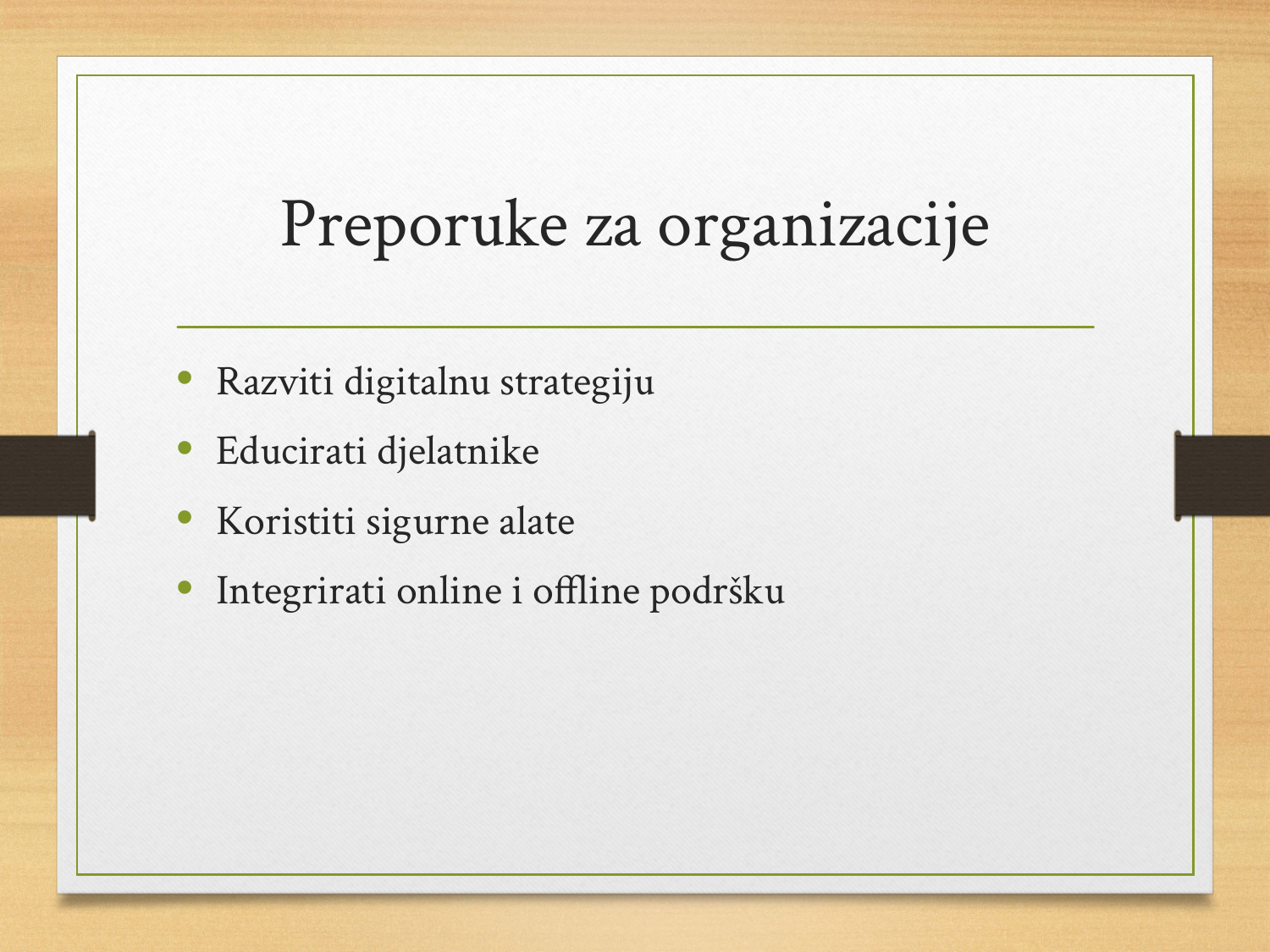

# Preporuke za organizacije
Razviti digitalnu strategiju
Educirati djelatnike
Koristiti sigurne alate
Integrirati online i offline podršku